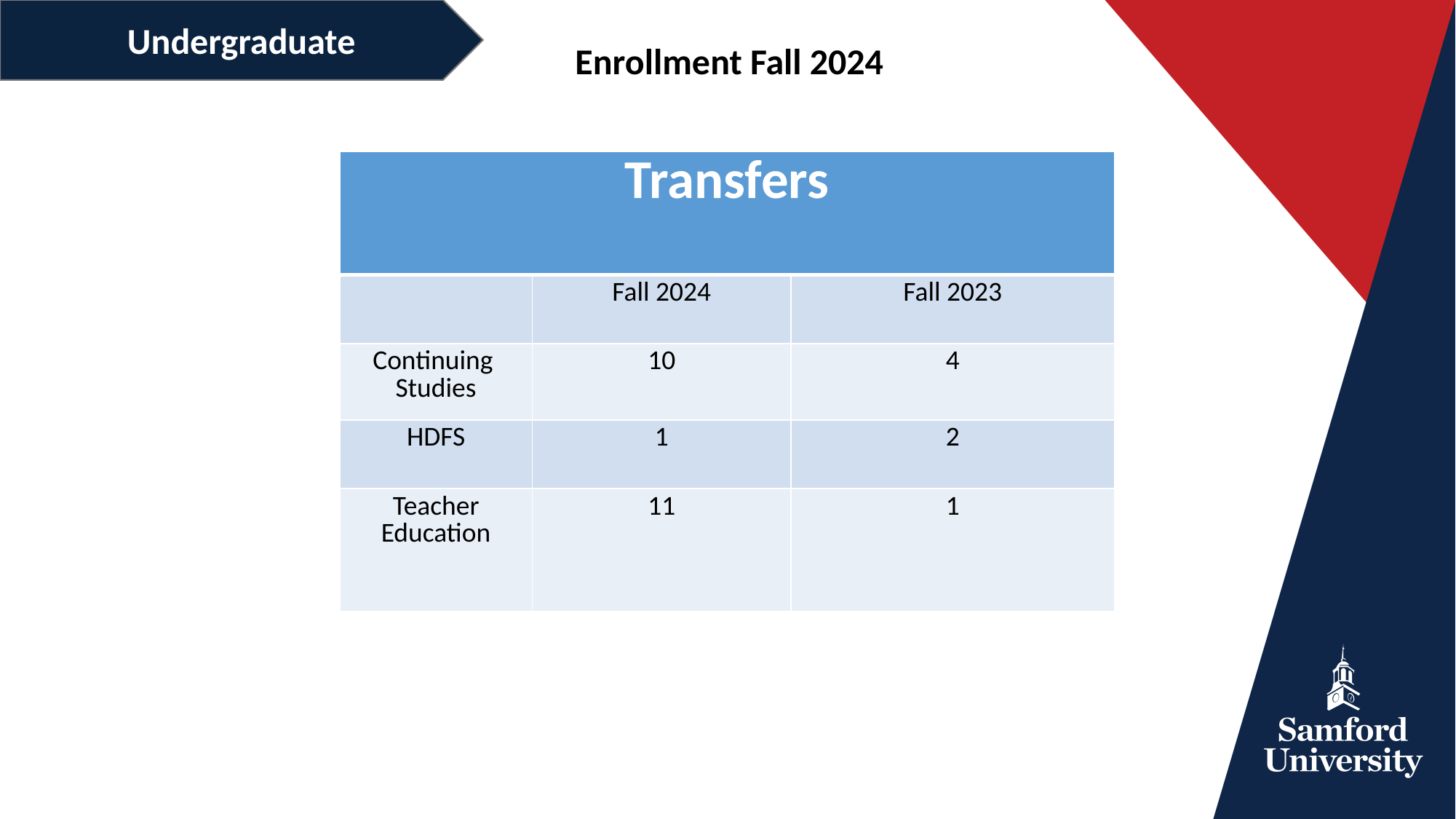

Undergraduate
Enrollment Fall 2024
| Transfers |  |  |
| --- | --- | --- |
|  | Fall 2024 | Fall 2023 |
| Continuing Studies | 10 | 4 |
| HDFS | 1 | 2 |
| Teacher Education | 11 | 1 |